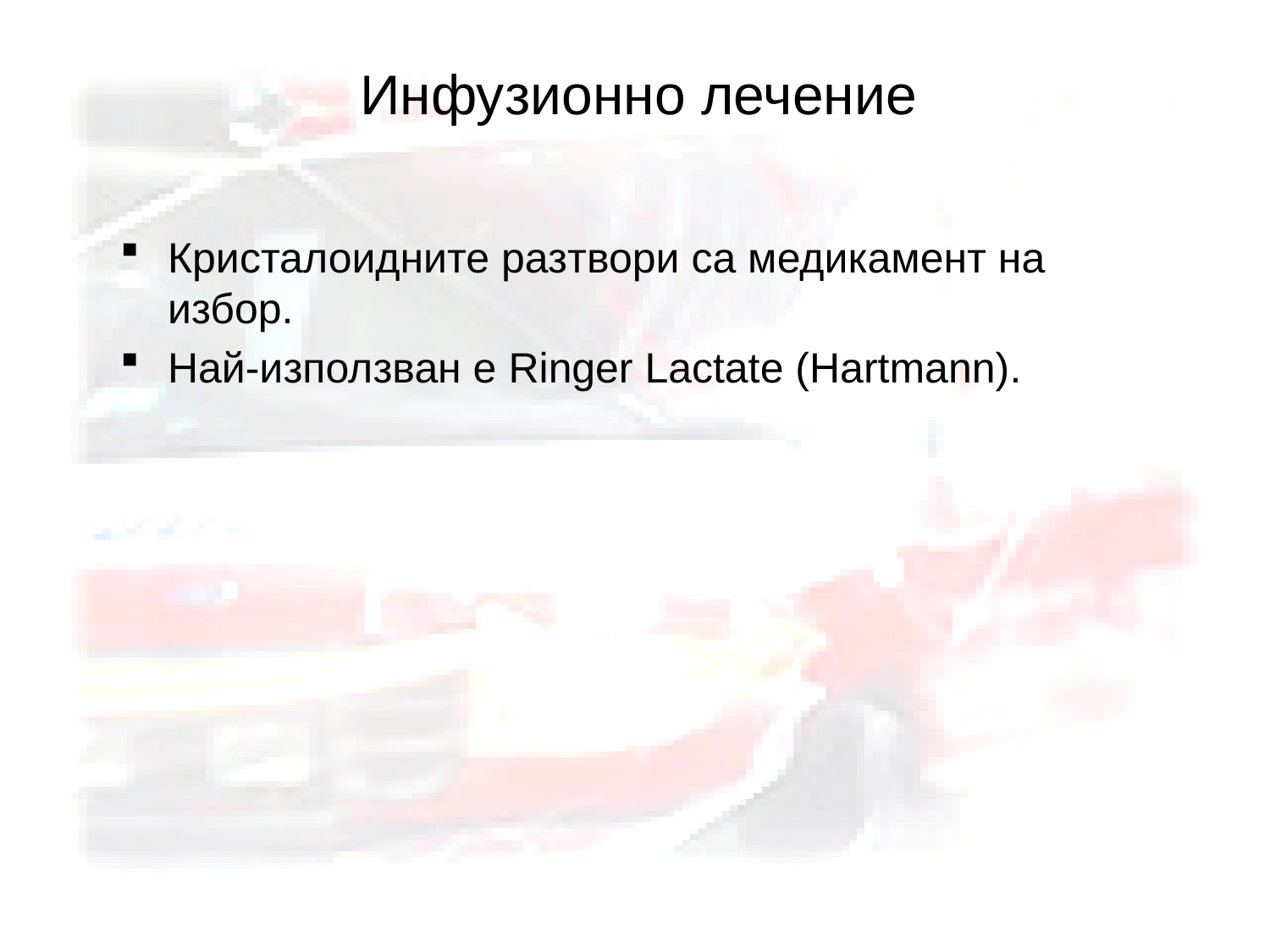

# Инфузионно лечение
Кристалоидните разтвори са медикамент на избор.
Най-използван е Ringer Lactate (Hartmann).